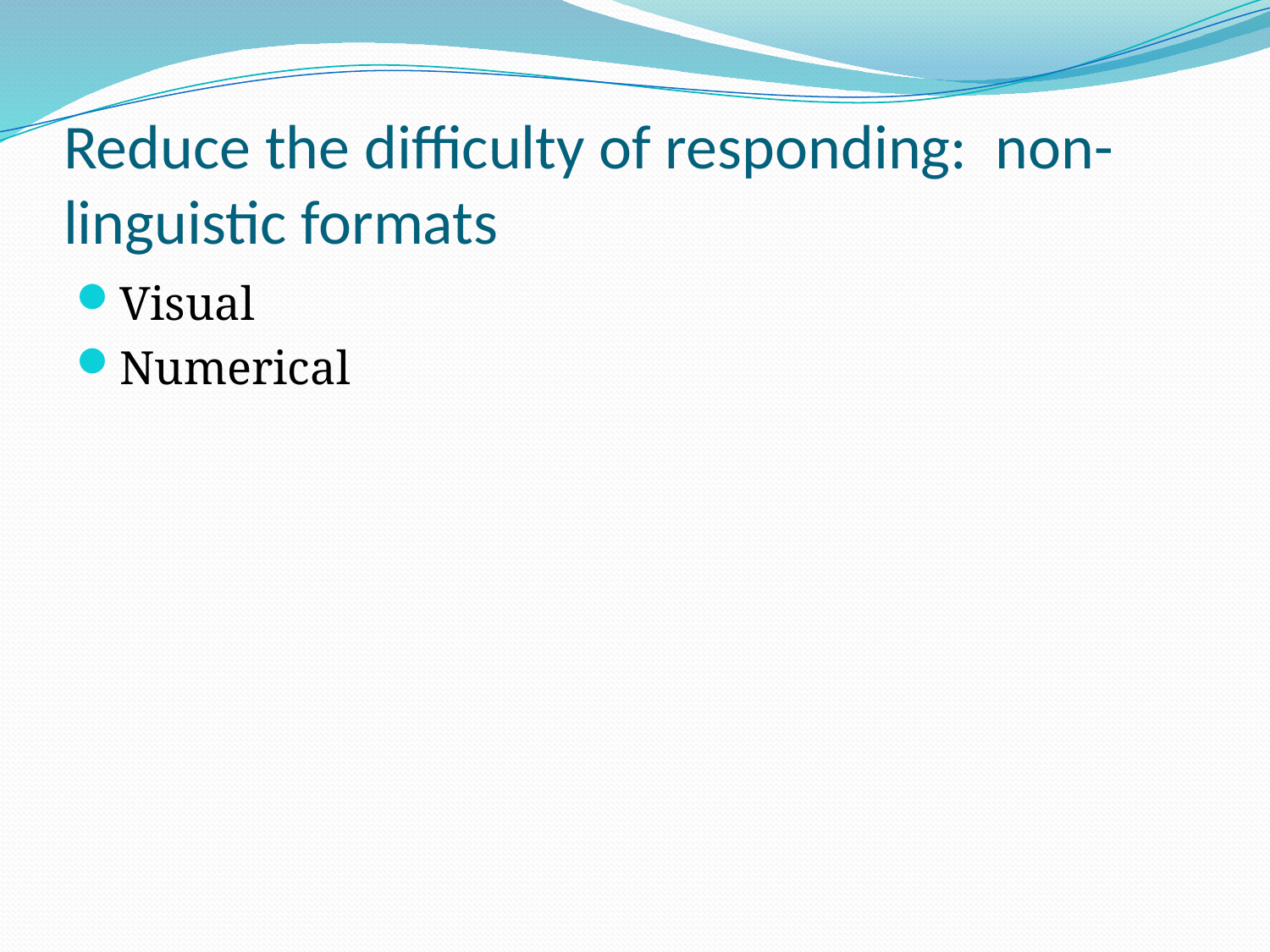

# Reduce the difficulty of responding:  non-linguistic formats
Visual
Numerical